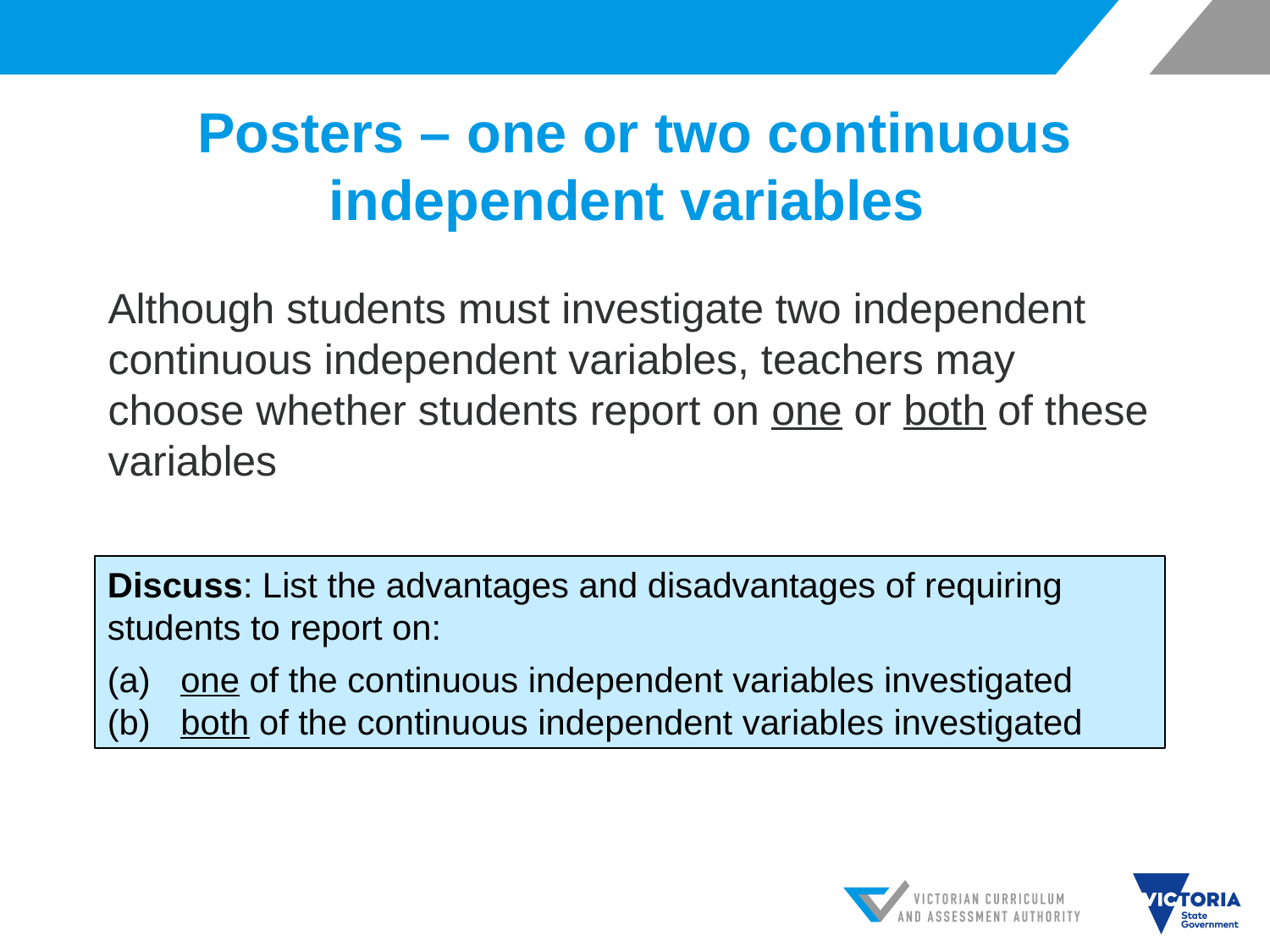

# Posters – one or two continuous independent variables
Although students must investigate two independent continuous independent variables, teachers may choose whether students report on one or both of these variables
Discuss: List the advantages and disadvantages of requiring students to report on:
 one of the continuous independent variables investigated
 both of the continuous independent variables investigated